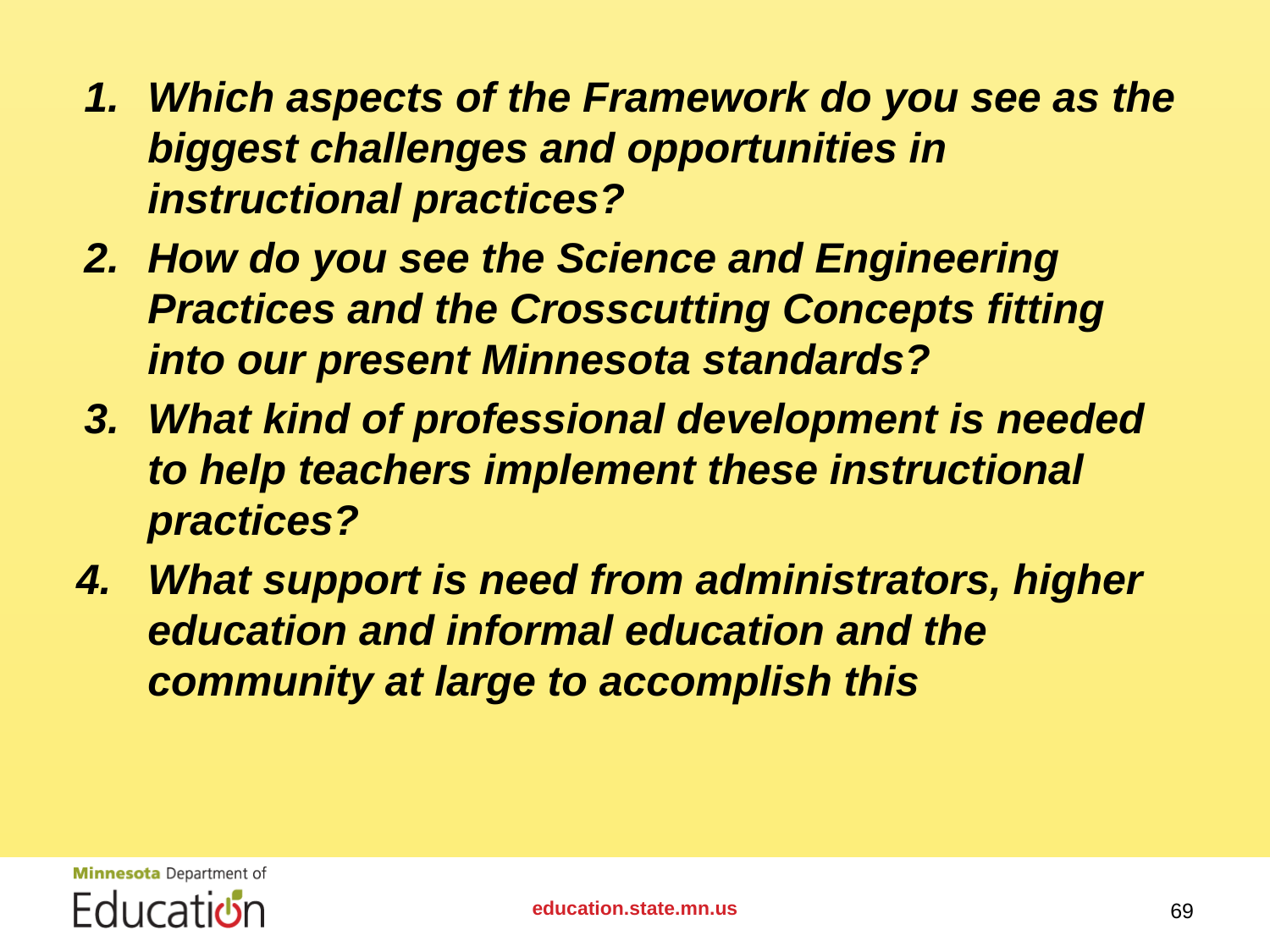

Which aspects of the Framework do you see as the biggest challenges and opportunities in instructional practices?
How do you see the Science and Engineering Practices and the Crosscutting Concepts fitting into our present Minnesota standards?
What kind of professional development is needed to help teachers implement these instructional practices?
What support is need from administrators, higher education and informal education and the community at large to accomplish this
education.state.mn.us
69